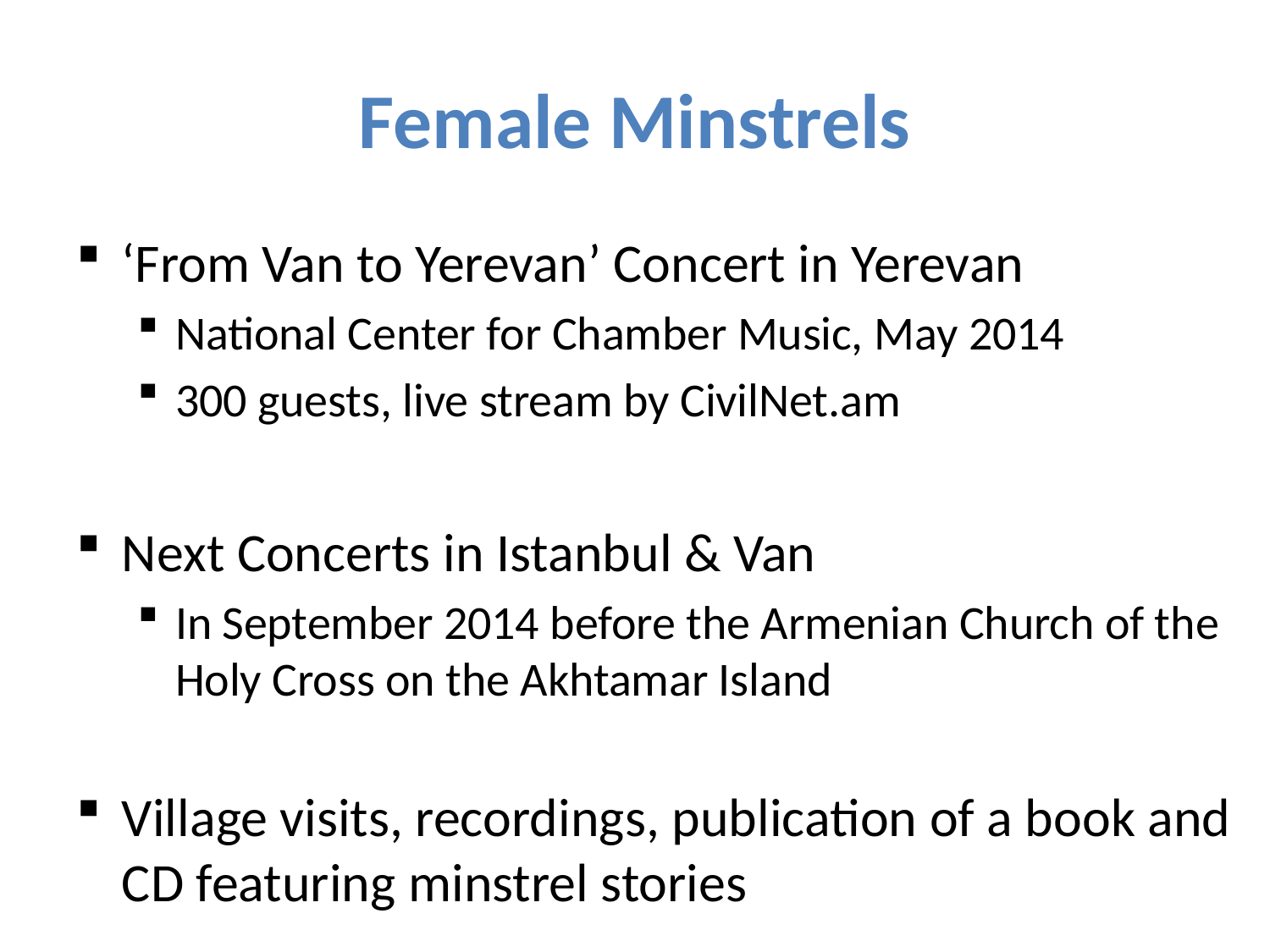

# Female Minstrels
‘From Van to Yerevan’ Concert in Yerevan
National Center for Chamber Music, May 2014
300 guests, live stream by CivilNet.am

Next Concerts in Istanbul & Van
In September 2014 before the Armenian Church of the Holy Cross on the Akhtamar Island

Village visits, recordings, publication of a book and CD featuring minstrel stories